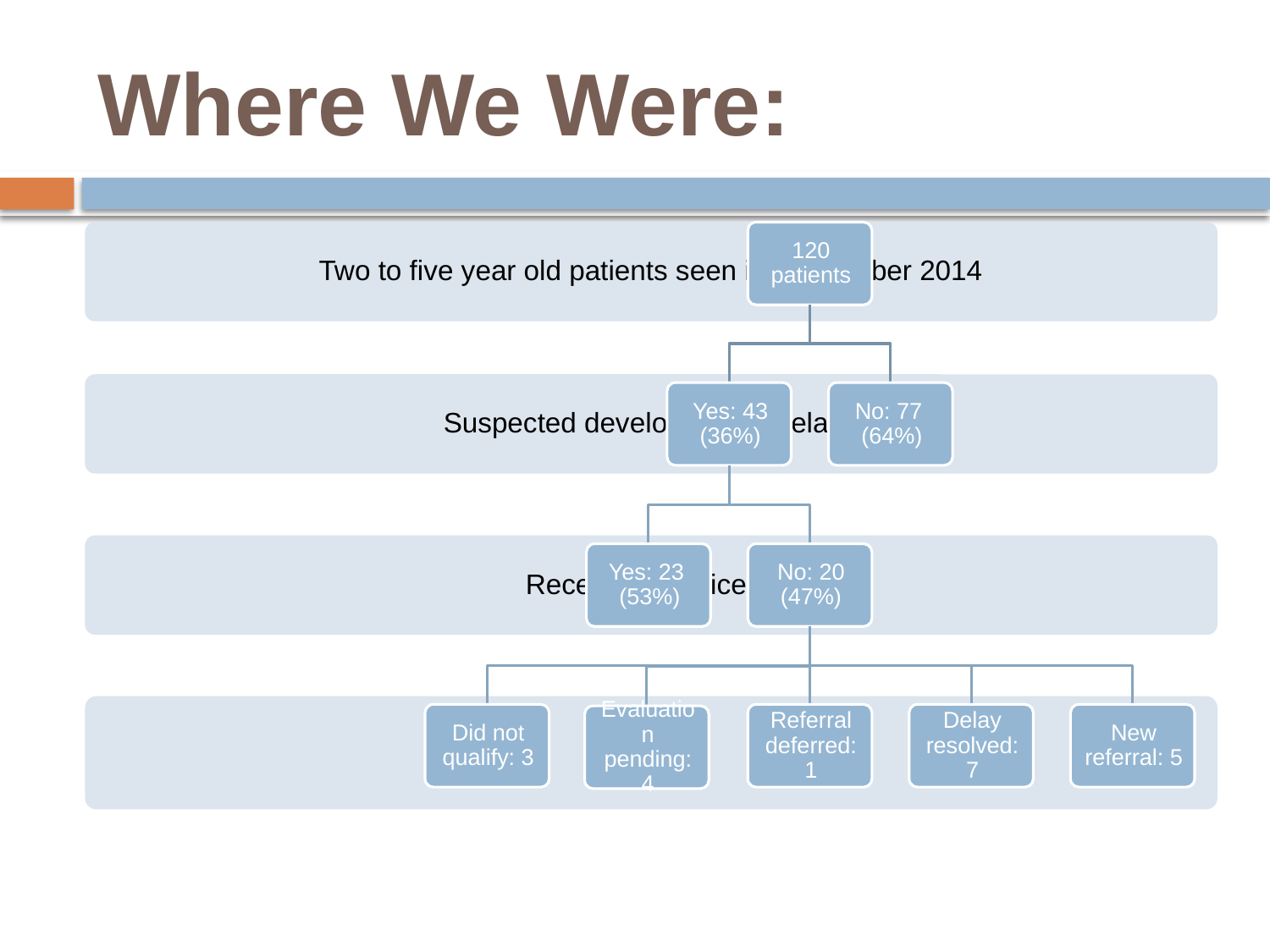

# Where We Were:
Why not?
Receiving services?
Suspected developmental delay?
Two to five year old patients seen in September 2014
120 patients
Yes: 43 (36%)
Yes: 23  (53%)
No: 20 (47%)
Did not qualify: 3
Evaluation pending: 4
Referral deferred: 1
Delay resolved: 7
New referral: 5
No: 77  (64%)